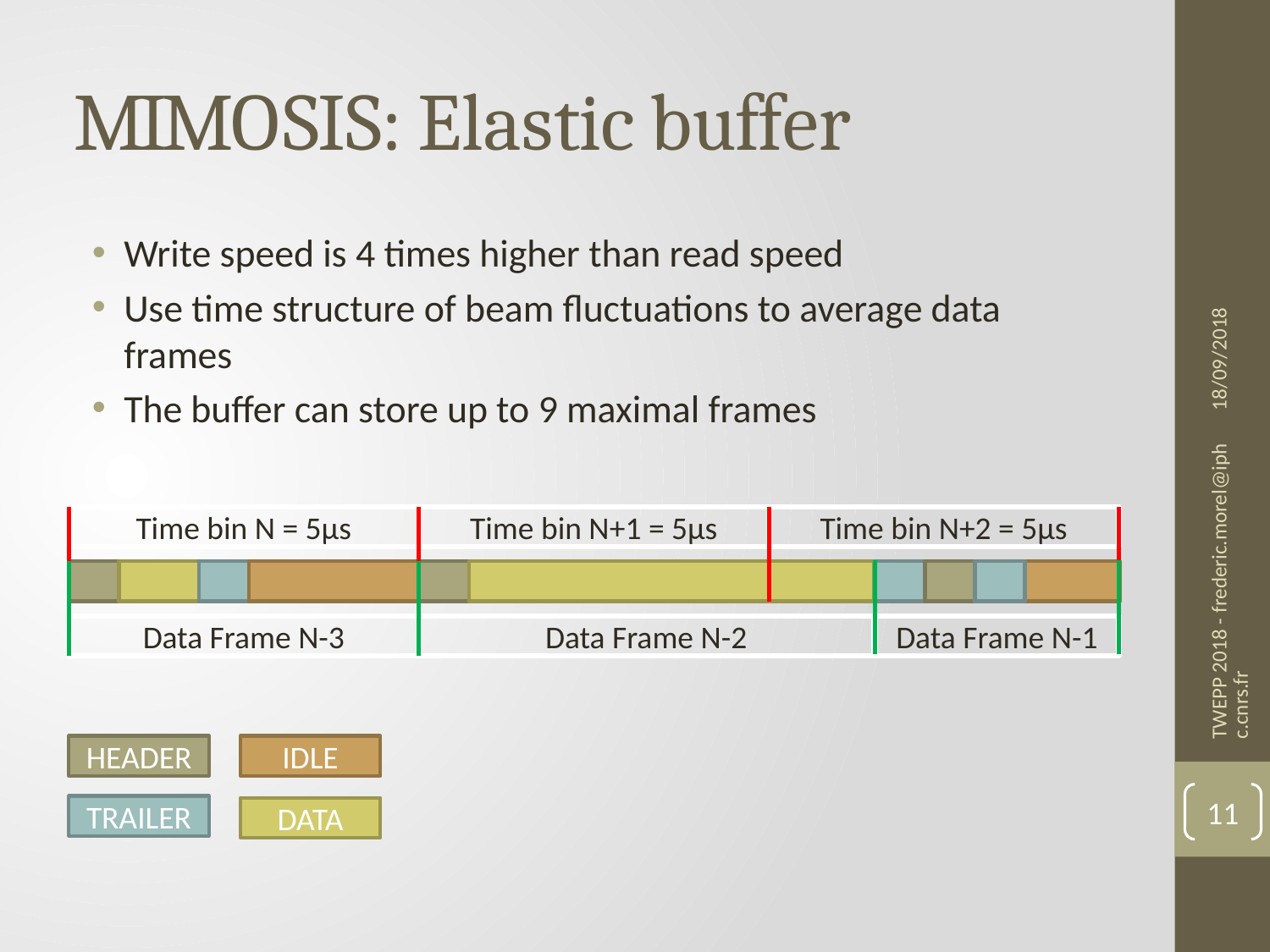

# MIMOSIS: Elastic buffer
Write speed is 4 times higher than read speed
Use time structure of beam fluctuations to average data frames
The buffer can store up to 9 maximal frames
18/09/2018
Time bin N = 5µs
Time bin N+1 = 5µs
Time bin N+2 = 5µs

Data Frame N-3
Data Frame N-2
Data Frame N-1
TWEPP 2018 - frederic.morel@iphc.cnrs.fr
HEADER
IDLE
TRAILER
DATA
11